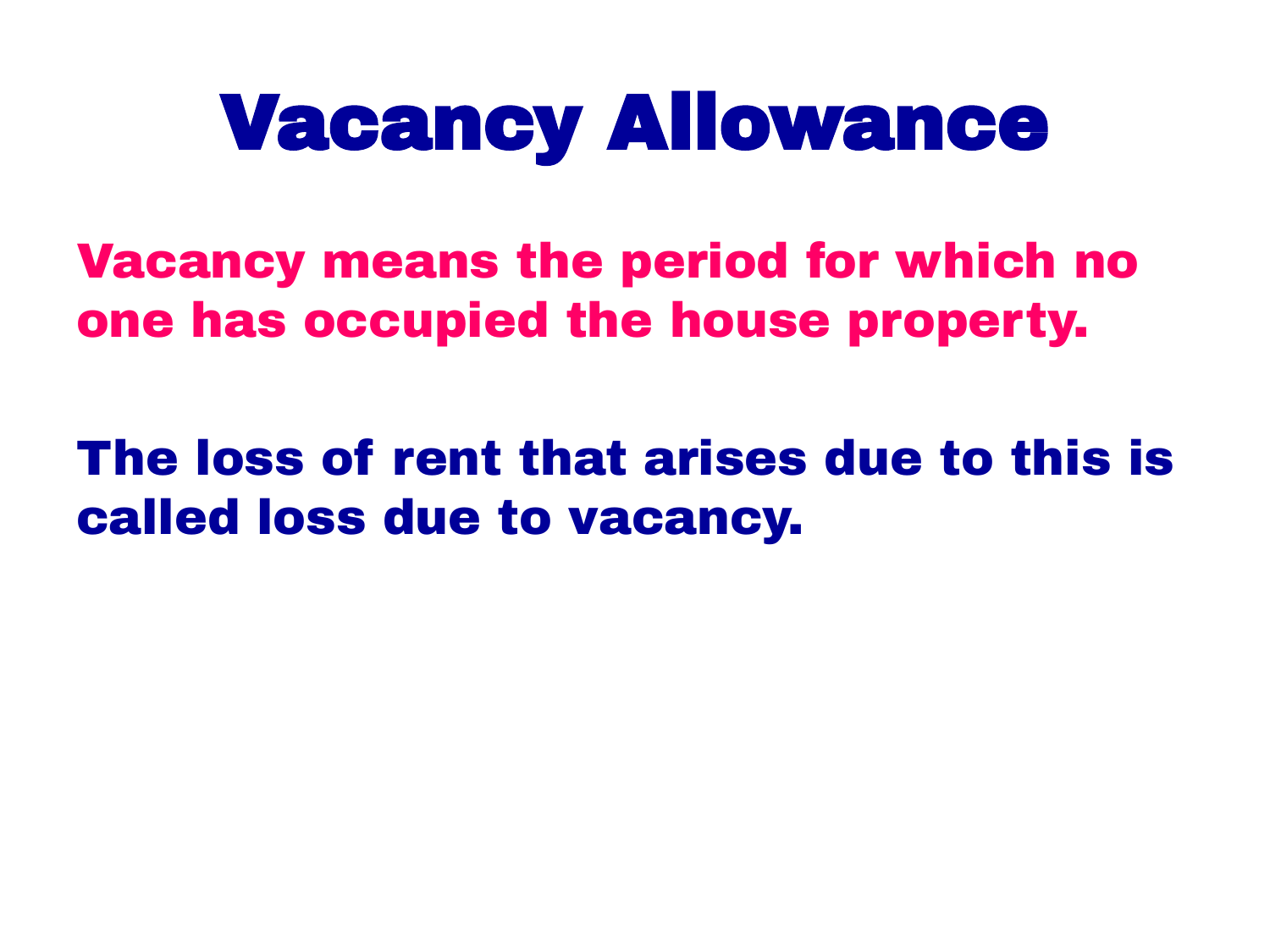

# Vacancy Allowance
Vacancy means the period for which no one has occupied the house property.

The loss of rent that arises due to this is called loss due to vacancy.